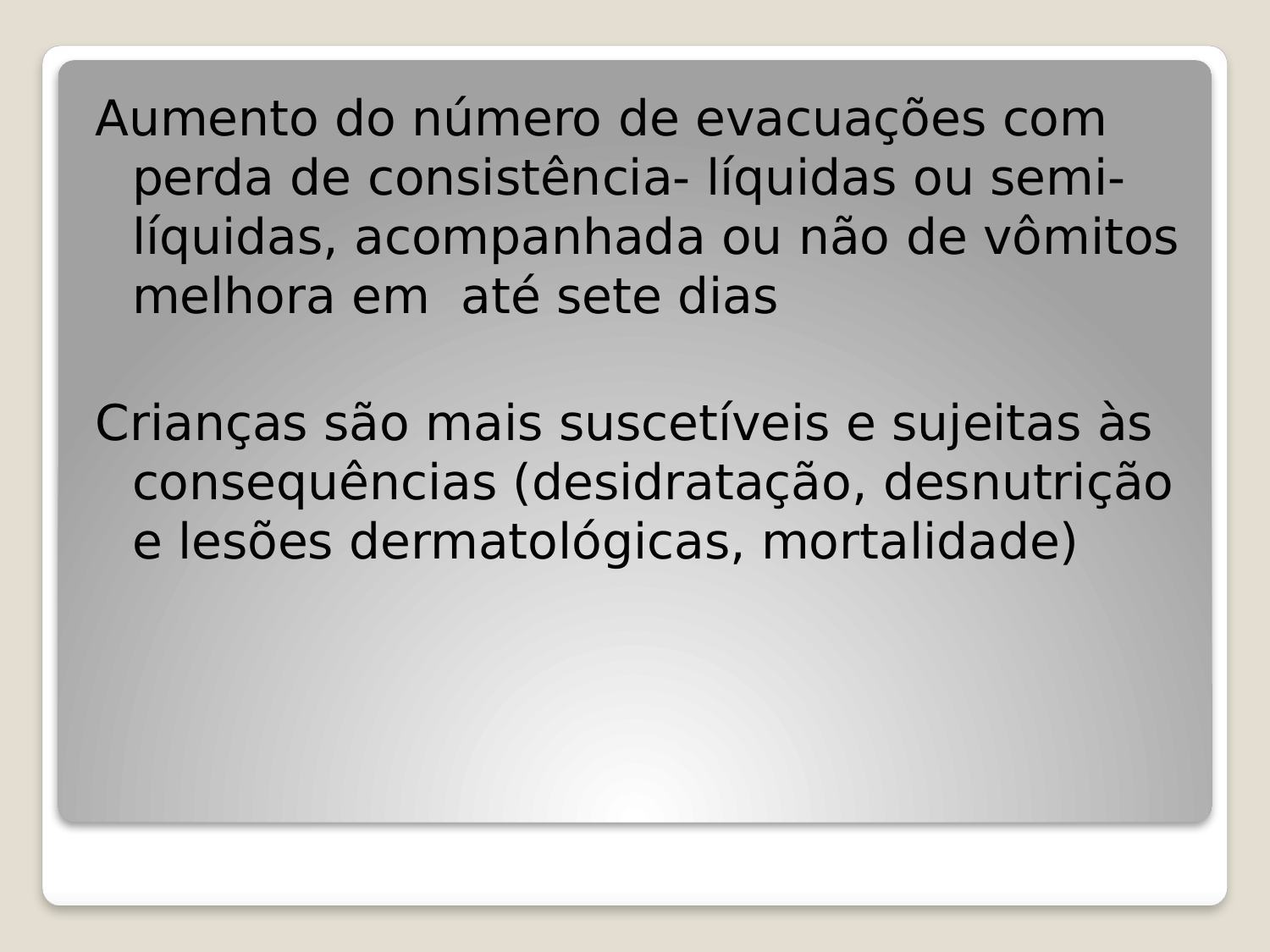

Aumento do número de evacuações com perda de consistência- líquidas ou semi-líquidas, acompanhada ou não de vômitos melhora em  até sete dias

Crianças são mais suscetíveis e sujeitas às consequências (desidratação, desnutrição e lesões dermatológicas, mortalidade)